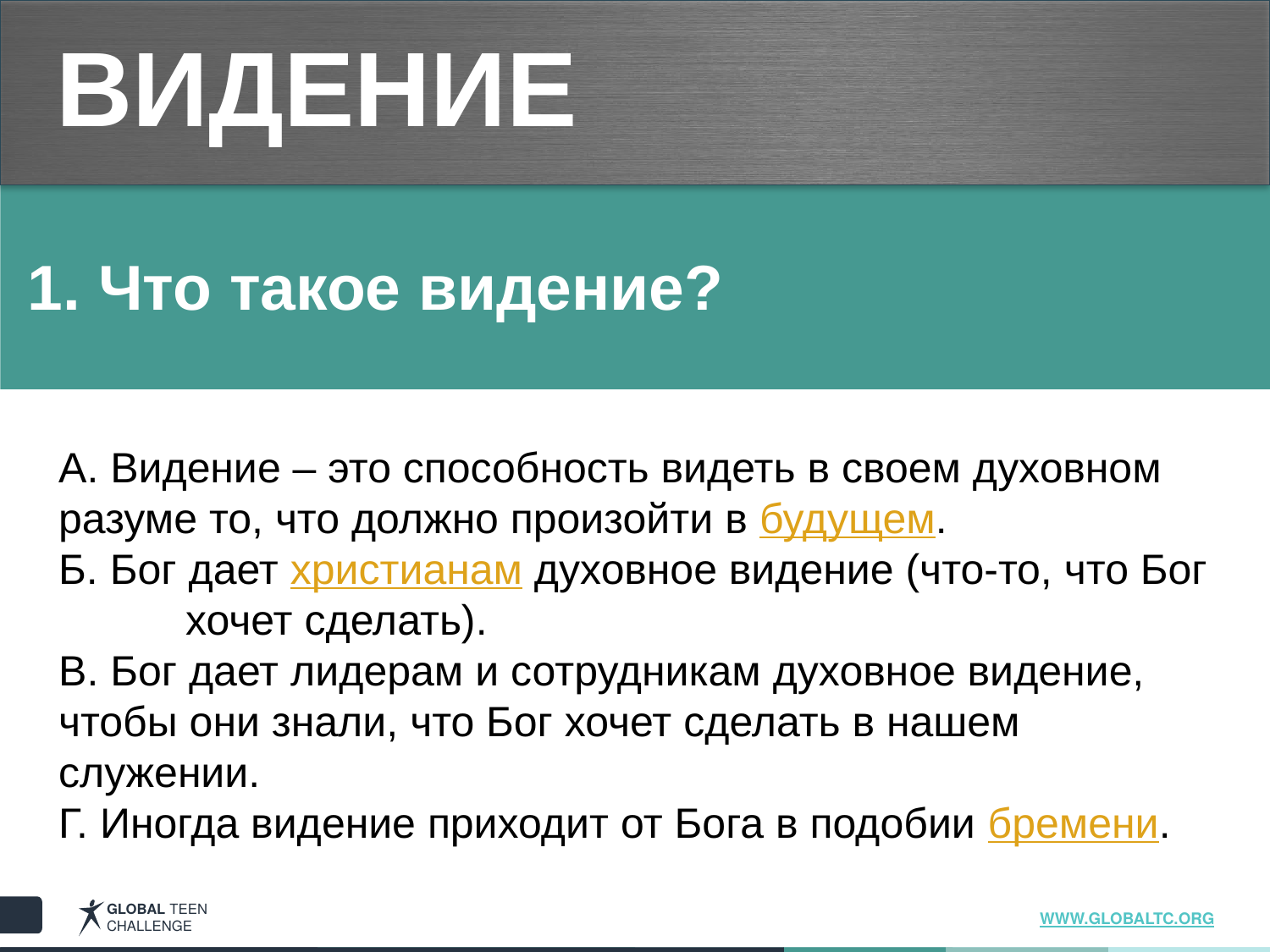

# ВИДЕНИЕ

1. Что такое видение?
A. Видение – это способность видеть в своем духовном 	разуме то, что должно произойти в будущем.
Б. Бог дает христианам духовное видение (что-то, что Бог 	хочет сделать).
B. Бог дает лидерам и сотрудникам духовное видение, 	чтобы они знали, что Бог хочет сделать в нашем 	служении.
Г. Иногда видение приходит от Бога в подобии бремени.